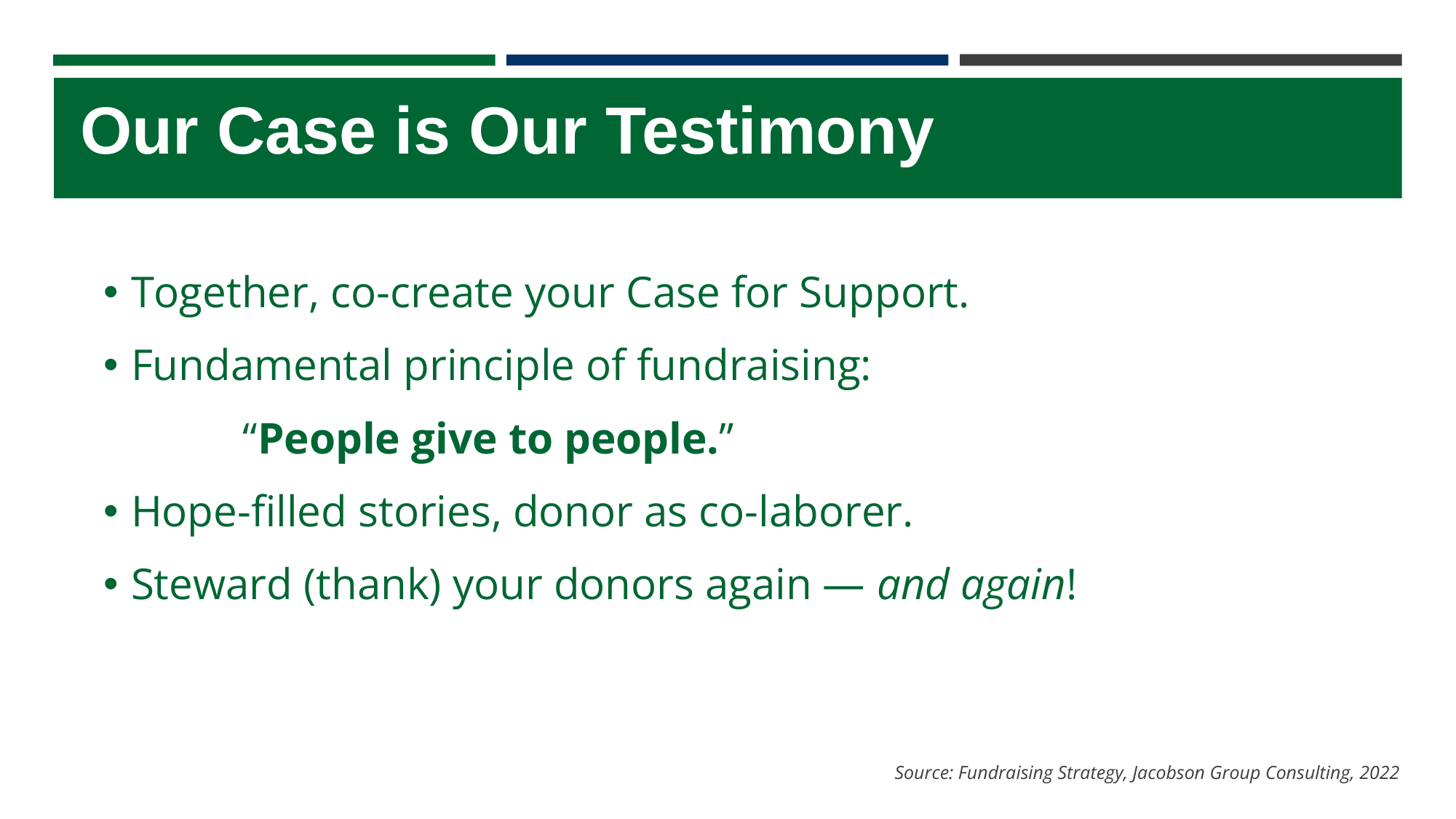

# Our Case is Our Testimony
Together, co-create your Case for Support.
Fundamental principle of fundraising:
     “People give to people.”
Hope-filled stories, donor as co-laborer.
Steward (thank) your donors again — and again!
Source: Fundraising Strategy, Jacobson Group Consulting, 2022